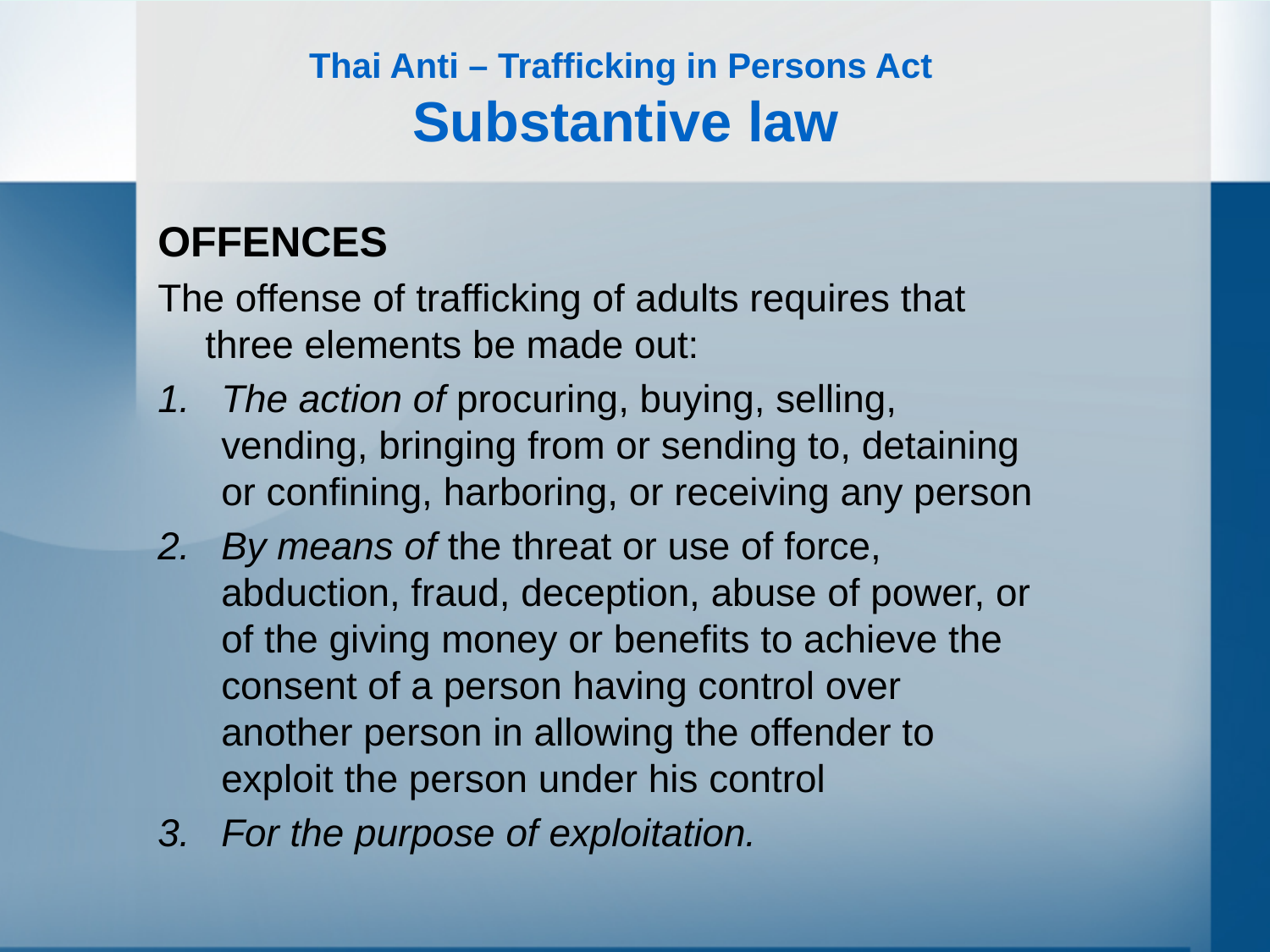

# Thai Anti – Trafficking in Persons Act Substantive law
OFFENCES
The offense of trafficking of adults requires that three elements be made out:
The action of procuring, buying, selling, vending, bringing from or sending to, detaining or confining, harboring, or receiving any person
By means of the threat or use of force, abduction, fraud, deception, abuse of power, or of the giving money or benefits to achieve the consent of a person having control over another person in allowing the offender to exploit the person under his control
For the purpose of exploitation.